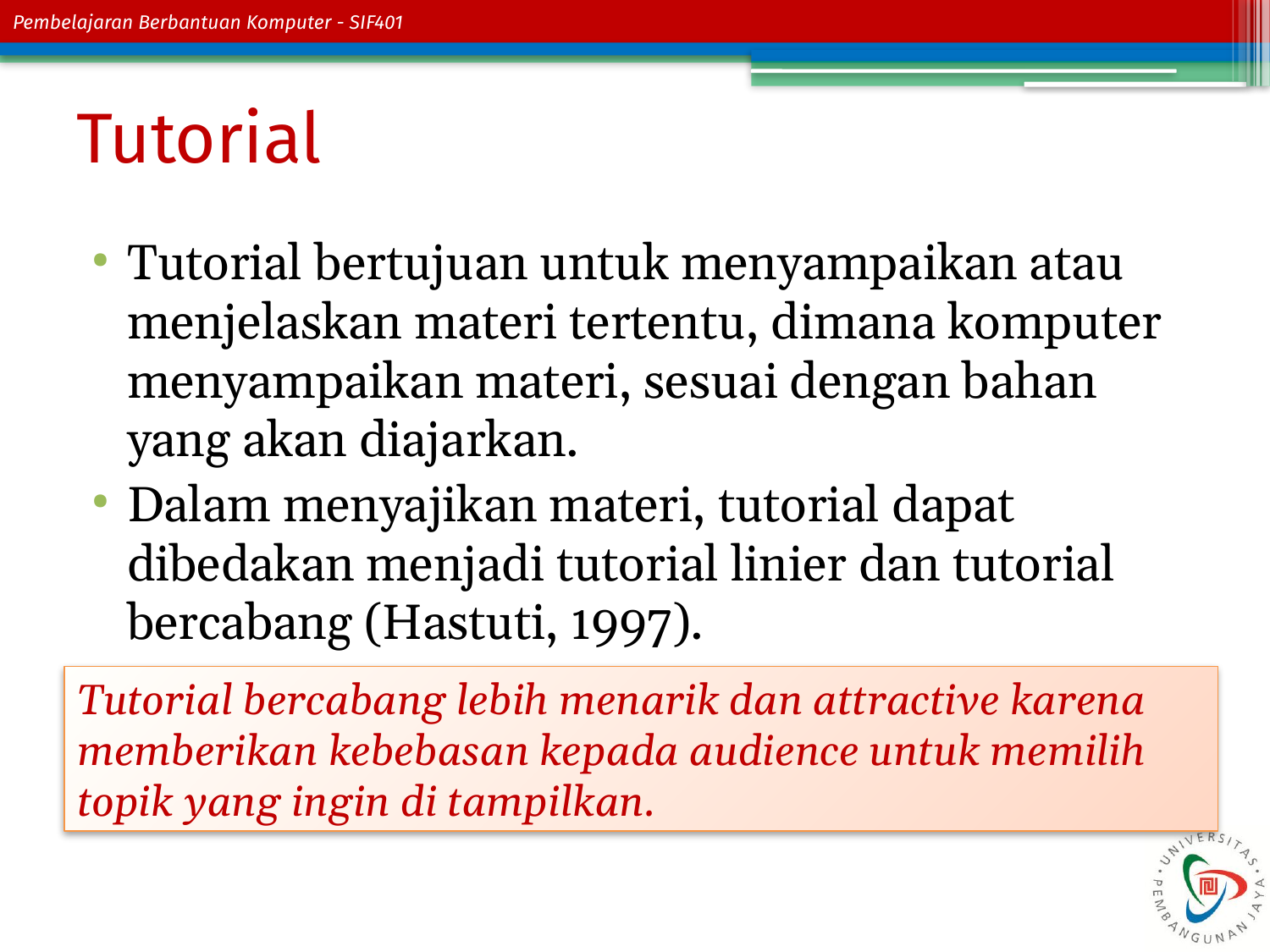

# Tutorial
Tutorial bertujuan untuk menyampaikan atau menjelaskan materi tertentu, dimana komputer menyampaikan materi, sesuai dengan bahan yang akan diajarkan.
Dalam menyajikan materi, tutorial dapat dibedakan menjadi tutorial linier dan tutorial bercabang (Hastuti, 1997).
Tutorial bercabang lebih menarik dan attractive karena memberikan kebebasan kepada audience untuk memilih topik yang ingin di tampilkan.